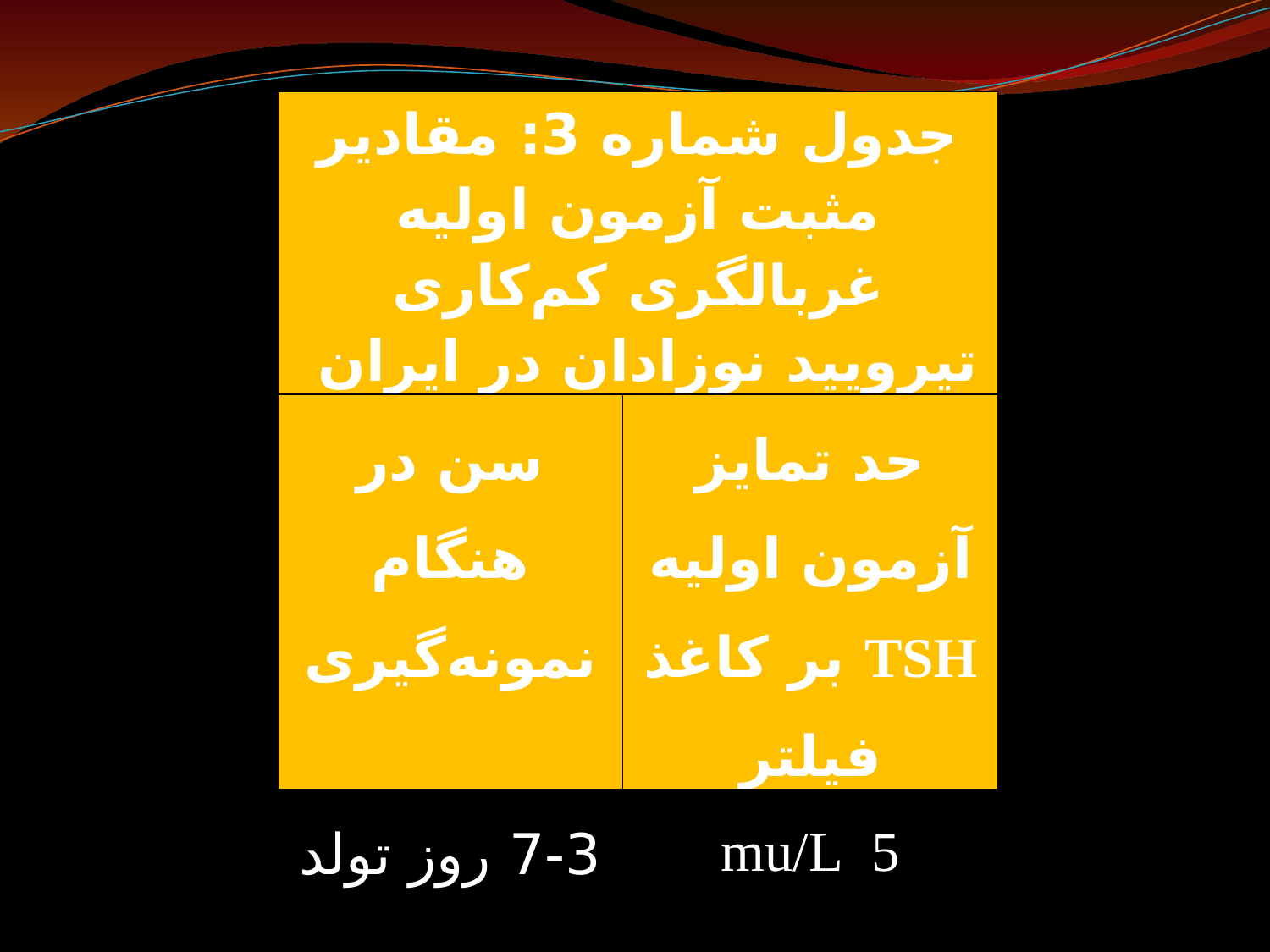

| جدول شماره 3: مقادير مثبت آزمون اوليه غربالگری کم‌کاری تيروييد نوزادان در ايران |  |
| --- | --- |
| سن در هنگام نمونه‌گيری | حد تمايز آزمون اوليه TSH بر کاغذ فيلتر |
| 7-3 روز تولد | mu/L 5 |
| 8 روز و بيشتر | mu/L 4 |